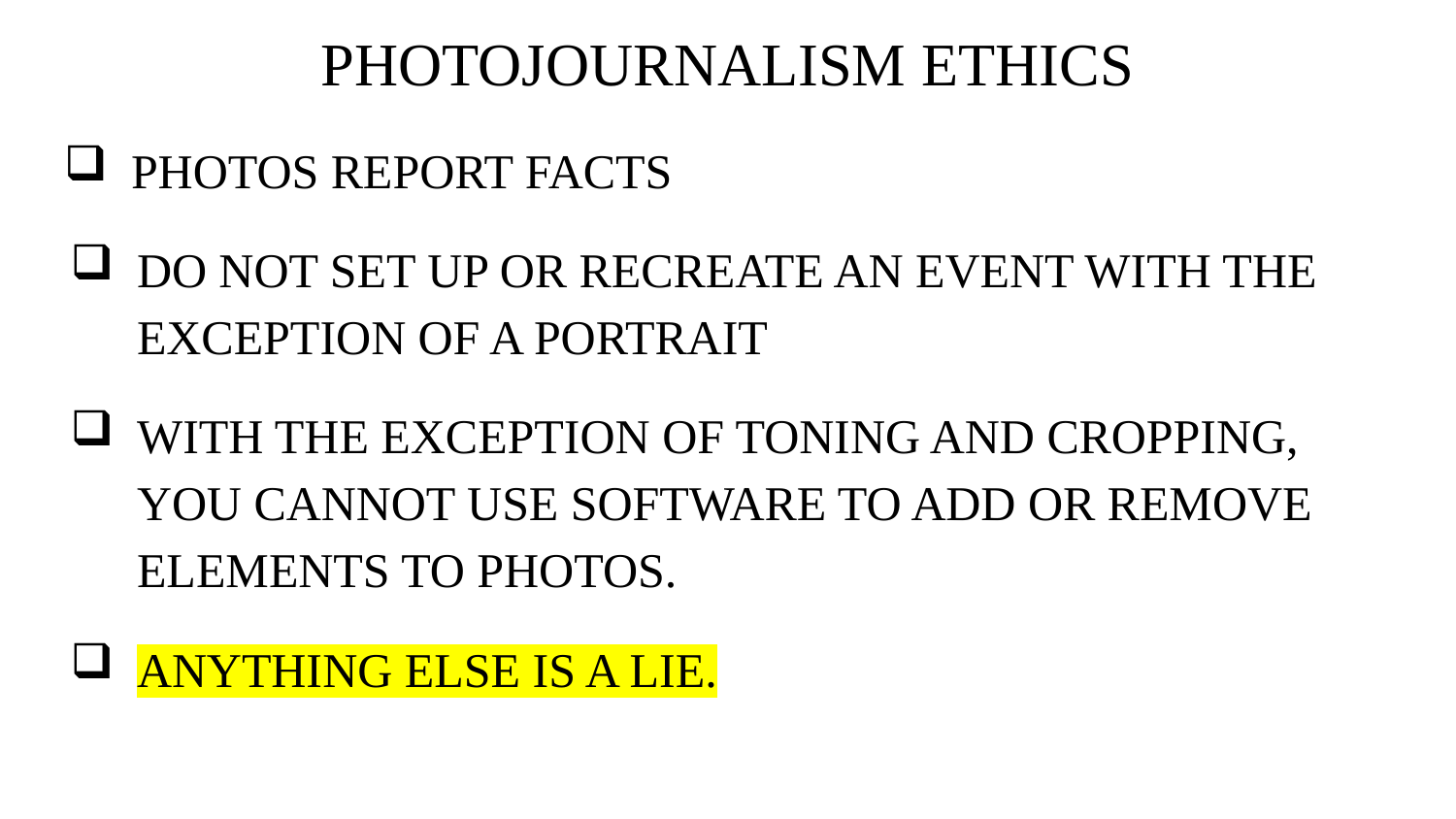

# PHOTOJOURNALISM ETHICS
 PHOTOS REPORT FACTS
DO NOT SET UP OR RECREATE AN EVENT WITH THE EXCEPTION OF A PORTRAIT
WITH THE EXCEPTION OF TONING AND CROPPING, YOU CANNOT USE SOFTWARE TO ADD OR REMOVE ELEMENTS TO PHOTOS.
ANYTHING ELSE IS A LIE.